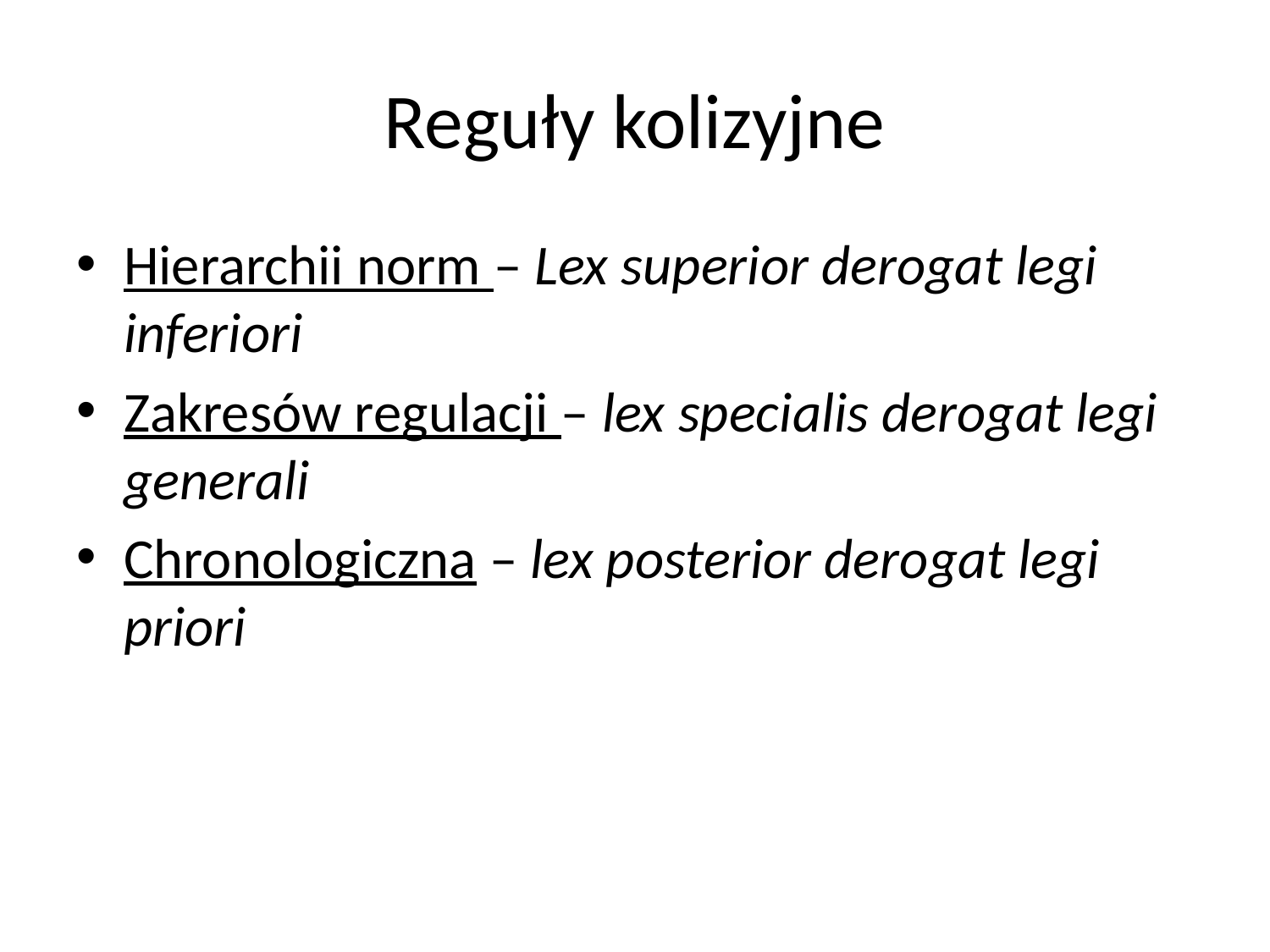

# Reguły kolizyjne
Hierarchii norm – Lex superior derogat legi inferiori
Zakresów regulacji – lex specialis derogat legi generali
Chronologiczna – lex posterior derogat legi priori